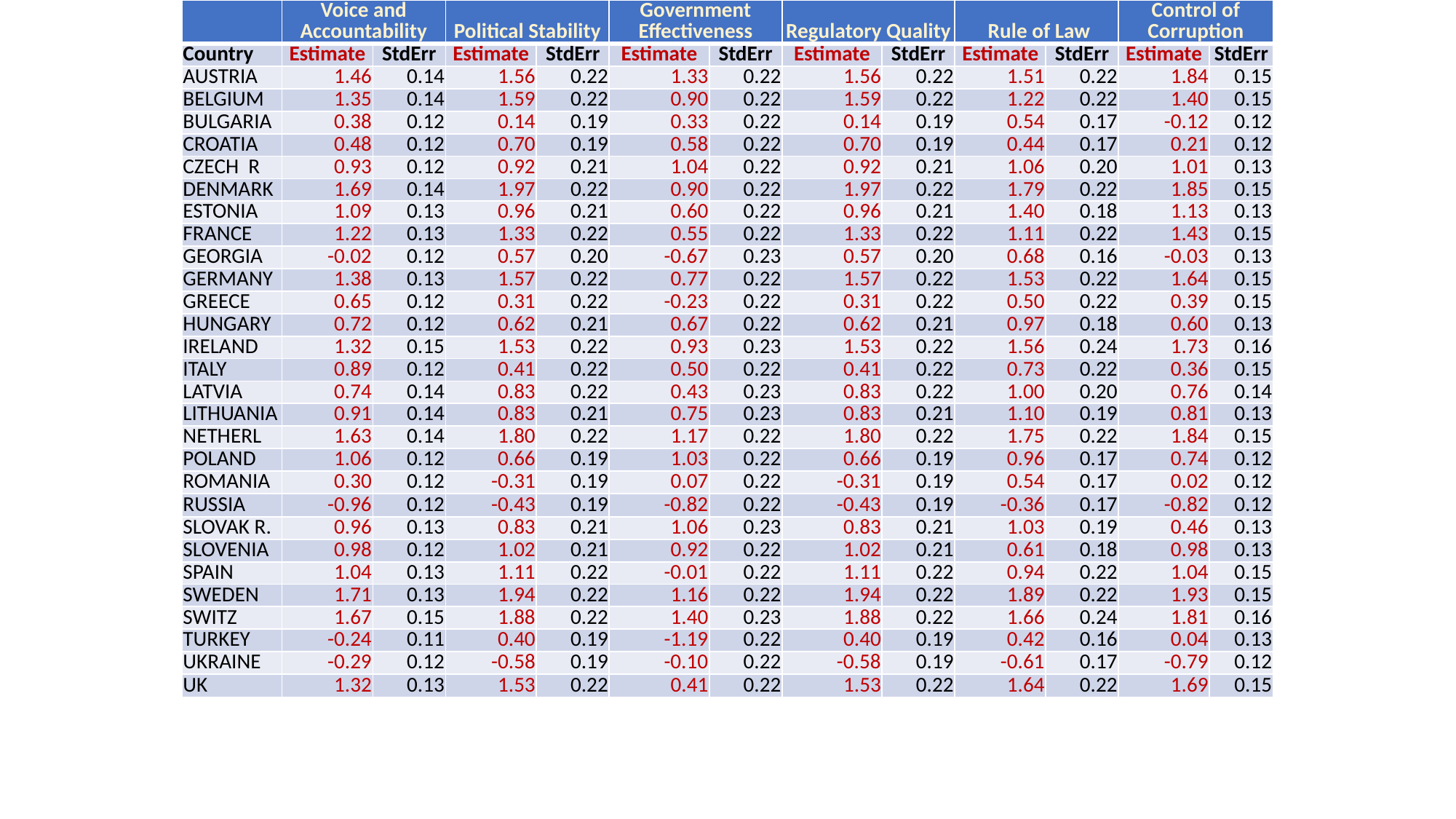

|  | Voice and Accountability |  | Political Stability |  | Government Effectiveness |  | Regulatory Quality |  | Rule of Law |  | Control of Corruption |  |
| --- | --- | --- | --- | --- | --- | --- | --- | --- | --- | --- | --- | --- |
| Country | Estimate | StdErr | Estimate | StdErr | Estimate | StdErr | Estimate | StdErr | Estimate | StdErr | Estimate | StdErr |
| AUSTRIA | 1.46 | 0.14 | 1.56 | 0.22 | 1.33 | 0.22 | 1.56 | 0.22 | 1.51 | 0.22 | 1.84 | 0.15 |
| BELGIUM | 1.35 | 0.14 | 1.59 | 0.22 | 0.90 | 0.22 | 1.59 | 0.22 | 1.22 | 0.22 | 1.40 | 0.15 |
| BULGARIA | 0.38 | 0.12 | 0.14 | 0.19 | 0.33 | 0.22 | 0.14 | 0.19 | 0.54 | 0.17 | -0.12 | 0.12 |
| CROATIA | 0.48 | 0.12 | 0.70 | 0.19 | 0.58 | 0.22 | 0.70 | 0.19 | 0.44 | 0.17 | 0.21 | 0.12 |
| CZECH R | 0.93 | 0.12 | 0.92 | 0.21 | 1.04 | 0.22 | 0.92 | 0.21 | 1.06 | 0.20 | 1.01 | 0.13 |
| DENMARK | 1.69 | 0.14 | 1.97 | 0.22 | 0.90 | 0.22 | 1.97 | 0.22 | 1.79 | 0.22 | 1.85 | 0.15 |
| ESTONIA | 1.09 | 0.13 | 0.96 | 0.21 | 0.60 | 0.22 | 0.96 | 0.21 | 1.40 | 0.18 | 1.13 | 0.13 |
| FRANCE | 1.22 | 0.13 | 1.33 | 0.22 | 0.55 | 0.22 | 1.33 | 0.22 | 1.11 | 0.22 | 1.43 | 0.15 |
| GEORGIA | -0.02 | 0.12 | 0.57 | 0.20 | -0.67 | 0.23 | 0.57 | 0.20 | 0.68 | 0.16 | -0.03 | 0.13 |
| GERMANY | 1.38 | 0.13 | 1.57 | 0.22 | 0.77 | 0.22 | 1.57 | 0.22 | 1.53 | 0.22 | 1.64 | 0.15 |
| GREECE | 0.65 | 0.12 | 0.31 | 0.22 | -0.23 | 0.22 | 0.31 | 0.22 | 0.50 | 0.22 | 0.39 | 0.15 |
| HUNGARY | 0.72 | 0.12 | 0.62 | 0.21 | 0.67 | 0.22 | 0.62 | 0.21 | 0.97 | 0.18 | 0.60 | 0.13 |
| IRELAND | 1.32 | 0.15 | 1.53 | 0.22 | 0.93 | 0.23 | 1.53 | 0.22 | 1.56 | 0.24 | 1.73 | 0.16 |
| ITALY | 0.89 | 0.12 | 0.41 | 0.22 | 0.50 | 0.22 | 0.41 | 0.22 | 0.73 | 0.22 | 0.36 | 0.15 |
| LATVIA | 0.74 | 0.14 | 0.83 | 0.22 | 0.43 | 0.23 | 0.83 | 0.22 | 1.00 | 0.20 | 0.76 | 0.14 |
| LITHUANIA | 0.91 | 0.14 | 0.83 | 0.21 | 0.75 | 0.23 | 0.83 | 0.21 | 1.10 | 0.19 | 0.81 | 0.13 |
| NETHERL | 1.63 | 0.14 | 1.80 | 0.22 | 1.17 | 0.22 | 1.80 | 0.22 | 1.75 | 0.22 | 1.84 | 0.15 |
| POLAND | 1.06 | 0.12 | 0.66 | 0.19 | 1.03 | 0.22 | 0.66 | 0.19 | 0.96 | 0.17 | 0.74 | 0.12 |
| ROMANIA | 0.30 | 0.12 | -0.31 | 0.19 | 0.07 | 0.22 | -0.31 | 0.19 | 0.54 | 0.17 | 0.02 | 0.12 |
| RUSSIA | -0.96 | 0.12 | -0.43 | 0.19 | -0.82 | 0.22 | -0.43 | 0.19 | -0.36 | 0.17 | -0.82 | 0.12 |
| SLOVAK R. | 0.96 | 0.13 | 0.83 | 0.21 | 1.06 | 0.23 | 0.83 | 0.21 | 1.03 | 0.19 | 0.46 | 0.13 |
| SLOVENIA | 0.98 | 0.12 | 1.02 | 0.21 | 0.92 | 0.22 | 1.02 | 0.21 | 0.61 | 0.18 | 0.98 | 0.13 |
| SPAIN | 1.04 | 0.13 | 1.11 | 0.22 | -0.01 | 0.22 | 1.11 | 0.22 | 0.94 | 0.22 | 1.04 | 0.15 |
| SWEDEN | 1.71 | 0.13 | 1.94 | 0.22 | 1.16 | 0.22 | 1.94 | 0.22 | 1.89 | 0.22 | 1.93 | 0.15 |
| SWITZ | 1.67 | 0.15 | 1.88 | 0.22 | 1.40 | 0.23 | 1.88 | 0.22 | 1.66 | 0.24 | 1.81 | 0.16 |
| TURKEY | -0.24 | 0.11 | 0.40 | 0.19 | -1.19 | 0.22 | 0.40 | 0.19 | 0.42 | 0.16 | 0.04 | 0.13 |
| UKRAINE | -0.29 | 0.12 | -0.58 | 0.19 | -0.10 | 0.22 | -0.58 | 0.19 | -0.61 | 0.17 | -0.79 | 0.12 |
| UK | 1.32 | 0.13 | 1.53 | 0.22 | 0.41 | 0.22 | 1.53 | 0.22 | 1.64 | 0.22 | 1.69 | 0.15 |